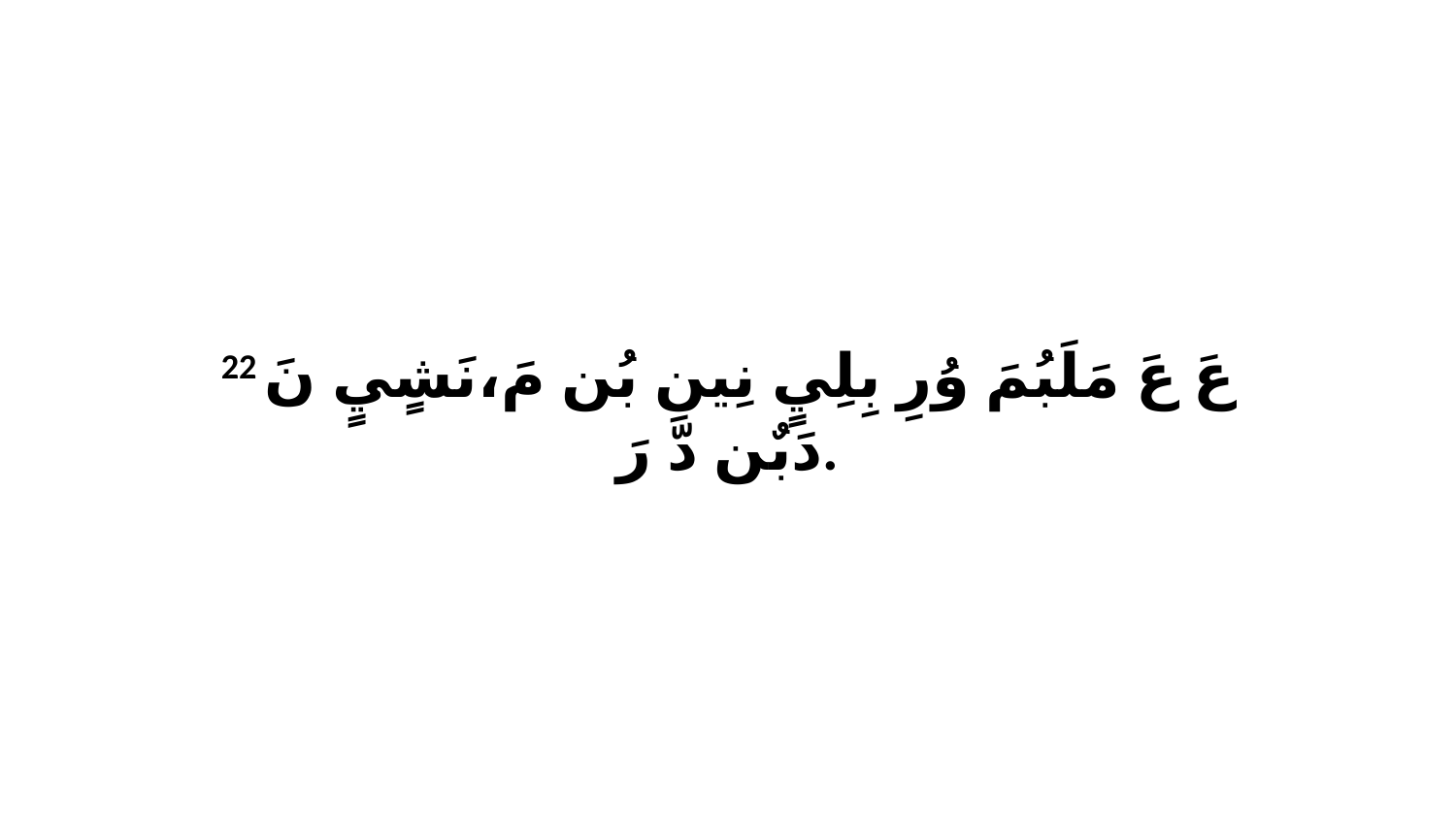

22 عَ عَ مَلَبُمَ وُرِ بِلِيٍ نِينِ بُن مَ،نَشٍيٍ نَ دَبٌن دّ رَ.